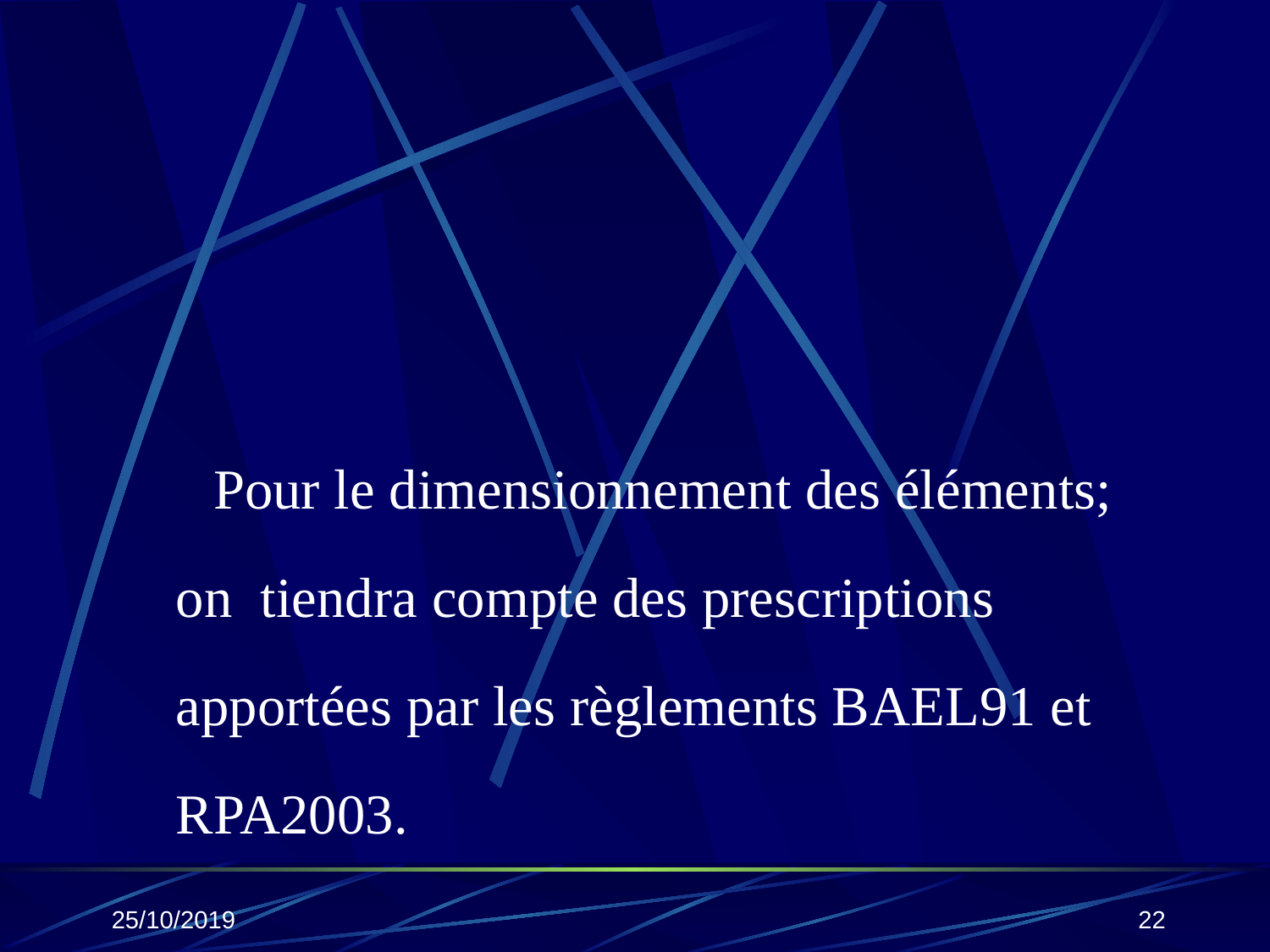

Pour le dimensionnement des éléments; on  tiendra compte des prescriptions apportées par les règlements BAEL91 et RPA2003.
25/10/2019
22